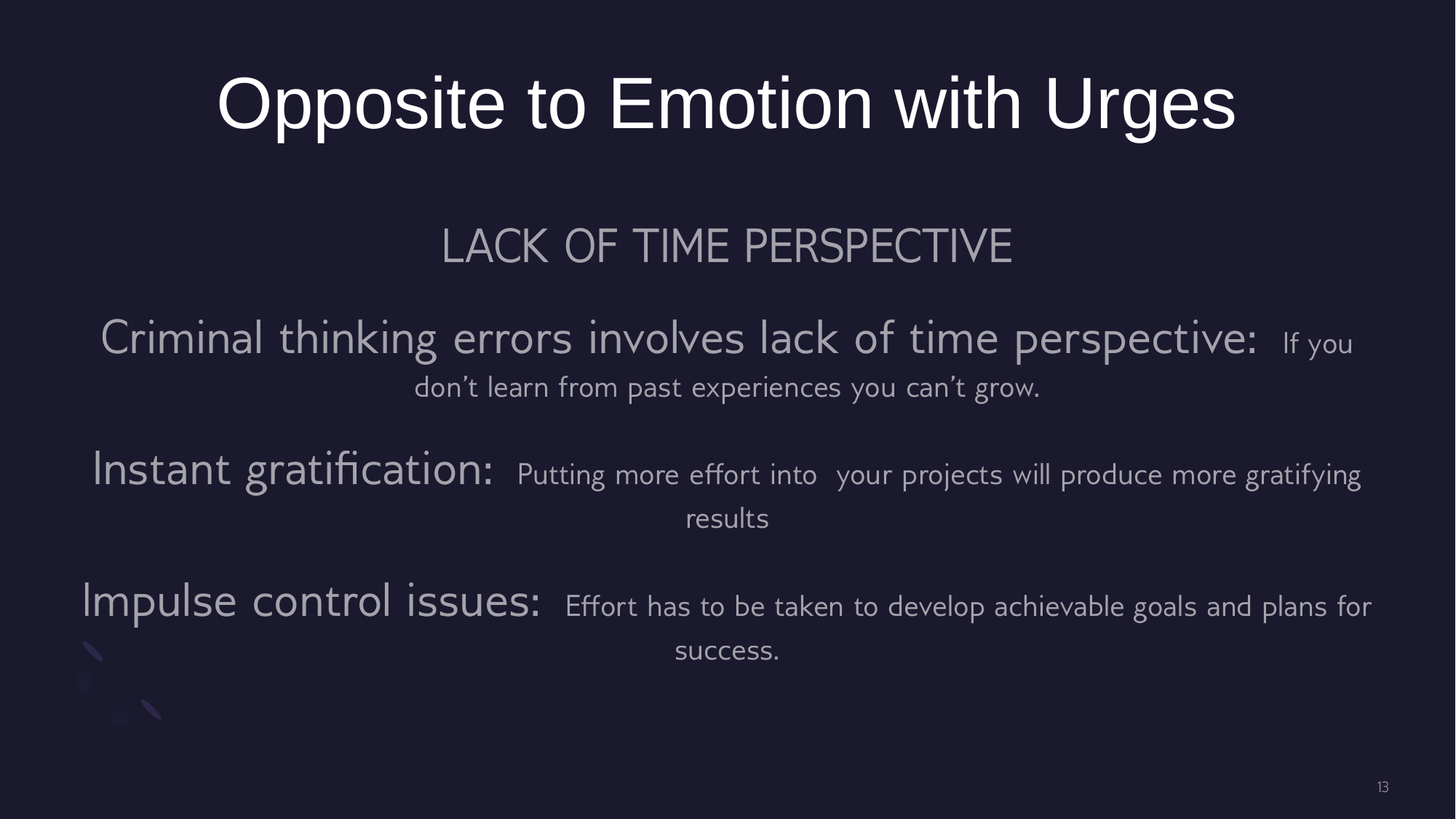

# Opposite to Emotion with Urges

LACK OF TIME PERSPECTIVE
Criminal thinking errors involves lack of time perspective:  If you don’t learn from past experiences you can’t grow.
Instant gratification:  Putting more effort into  your projects will produce more gratifying results
Impulse control issues:  Effort has to be taken to develop achievable goals and plans for success.
13